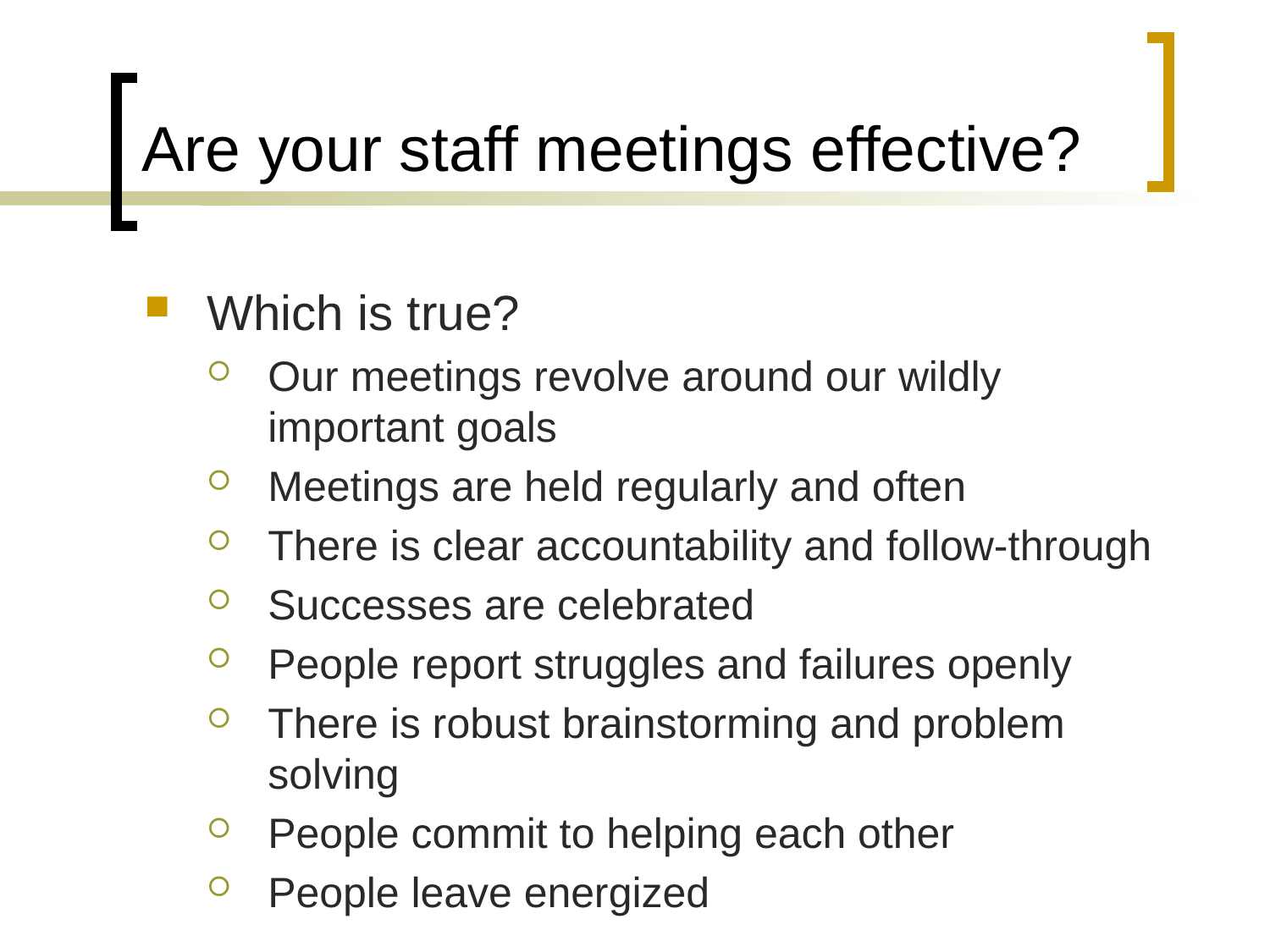

# Are your staff meetings effective?
Which is true?
Our meetings revolve around our wildly important goals
Meetings are held regularly and often
There is clear accountability and follow-through
Successes are celebrated
People report struggles and failures openly
There is robust brainstorming and problem solving
People commit to helping each other
People leave energized